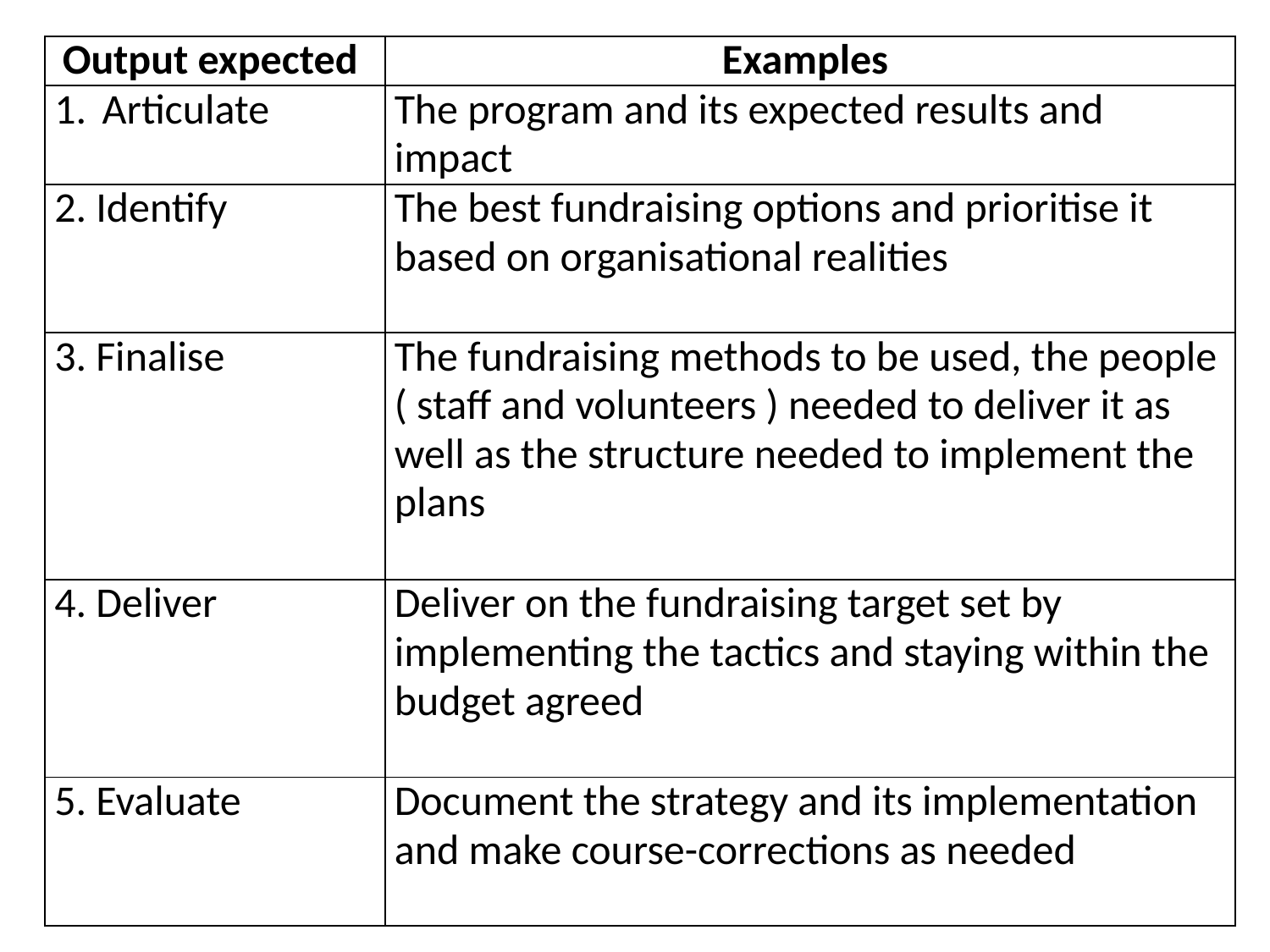

| Output expected | Examples |
| --- | --- |
| Articulate | The program and its expected results and impact |
| 2. Identify | The best fundraising options and prioritise it based on organisational realities |
| 3. Finalise | The fundraising methods to be used, the people ( staff and volunteers ) needed to deliver it as well as the structure needed to implement the plans |
| 4. Deliver | Deliver on the fundraising target set by implementing the tactics and staying within the budget agreed |
| 5. Evaluate | Document the strategy and its implementation and make course-corrections as needed |